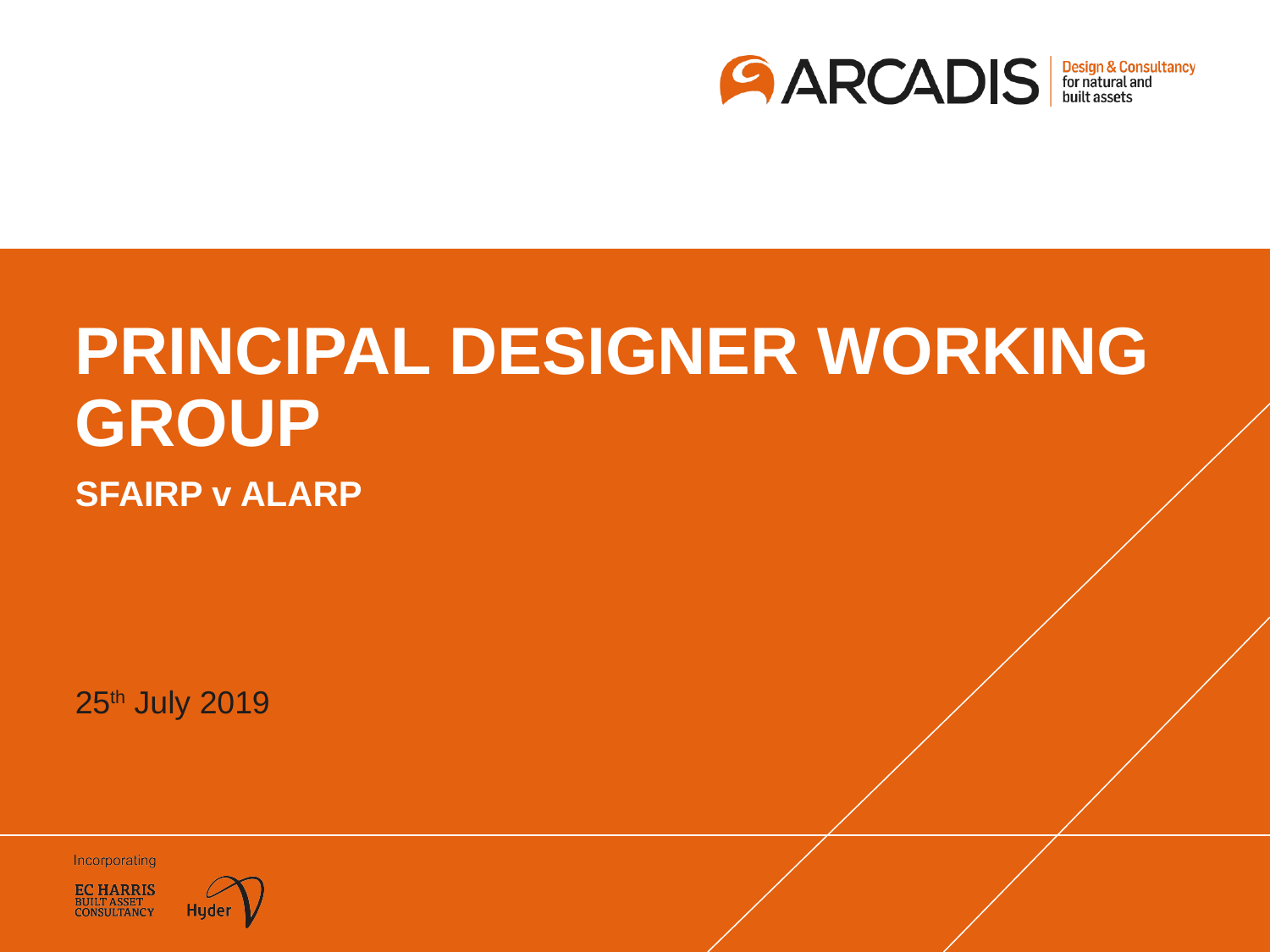

# PRINCIPAL DESIGNER WORKING GROUP
SFAIRP v ALARP
25th July 2019